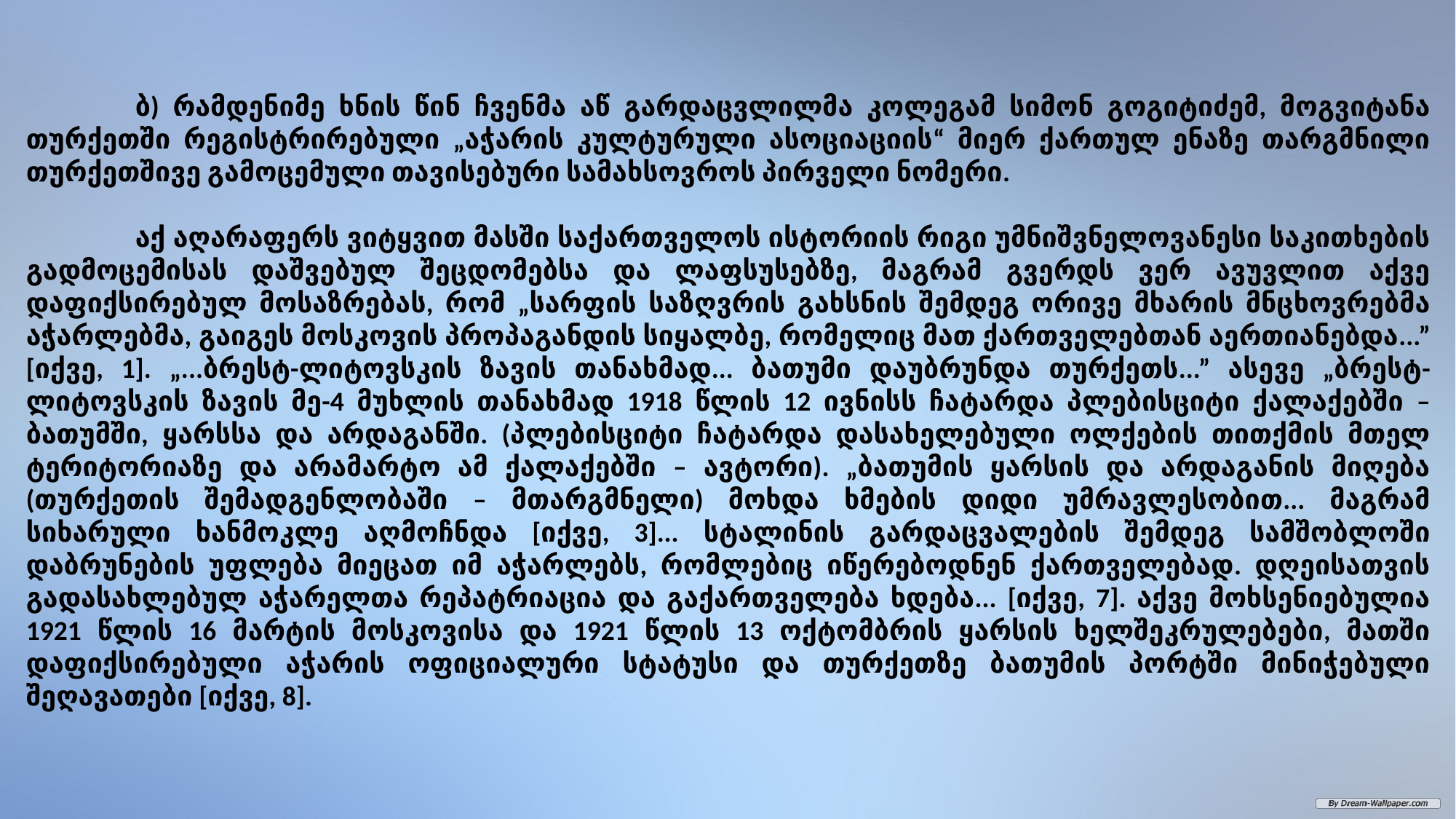

ბ) რამდენიმე ხნის წინ ჩვენმა აწ გარდაცვლილმა კოლეგამ სიმონ გოგიტიძემ, მოგვიტანა თურქეთში რეგისტრირებული „აჭარის კულტურული ასოციაციის“ მიერ ქართულ ენაზე თარგმნილი თურქეთშივე გამოცემული თავისებური სამახსოვროს პირველი ნომერი.

	აქ აღარაფერს ვიტყვით მასში საქართველოს ისტორიის რიგი უმნიშვნელოვანესი საკითხების გადმოცემისას დაშვებულ შეცდომებსა და ლაფსუსებზე, მაგრამ გვერდს ვერ ავუვლით აქვე დაფიქსირებულ მოსაზრებას, რომ „სარფის საზღვრის გახსნის შემდეგ ორივე მხარის მნცხოვრებმა აჭარლებმა, გაიგეს მოსკოვის პროპაგანდის სიყალბე, რომელიც მათ ქართველებთან აერთიანებდა...” [იქვე, 1]. „...ბრესტ-ლიტოვსკის ზავის თანახმად... ბათუმი დაუბრუნდა თურქეთს...” ასევე „ბრესტ-ლიტოვსკის ზავის მე-4 მუხლის თანახმად 1918 წლის 12 ივნისს ჩატარდა პლებისციტი ქალაქებში – ბათუმში, ყარსსა და არდაგანში. (პლებისციტი ჩატარდა დასახელებული ოლქების თითქმის მთელ ტერიტორიაზე და არამარტო ამ ქალაქებში – ავტორი). „ბათუმის ყარსის და არდაგანის მიღება (თურქეთის შემადგენლობაში – მთარგმნელი) მოხდა ხმების დიდი უმრავლესობით... მაგრამ სიხარული ხანმოკლე აღმოჩნდა [იქვე, 3]... სტალინის გარდაცვალების შემდეგ სამშობლოში დაბრუნების უფლება მიეცათ იმ აჭარლებს, რომლებიც იწერებოდნენ ქართველებად. დღეისათვის გადასახლებულ აჭარელთა რეპატრიაცია და გაქართველება ხდება... [იქვე, 7]. აქვე მოხსენიებულია 1921 წლის 16 მარტის მოსკოვისა და 1921 წლის 13 ოქტომბრის ყარსის ხელშეკრულებები, მათში დაფიქსირებული აჭარის ოფიციალური სტატუსი და თურქეთზე ბათუმის პორტში მინიჭებული შეღავათები [იქვე, 8].